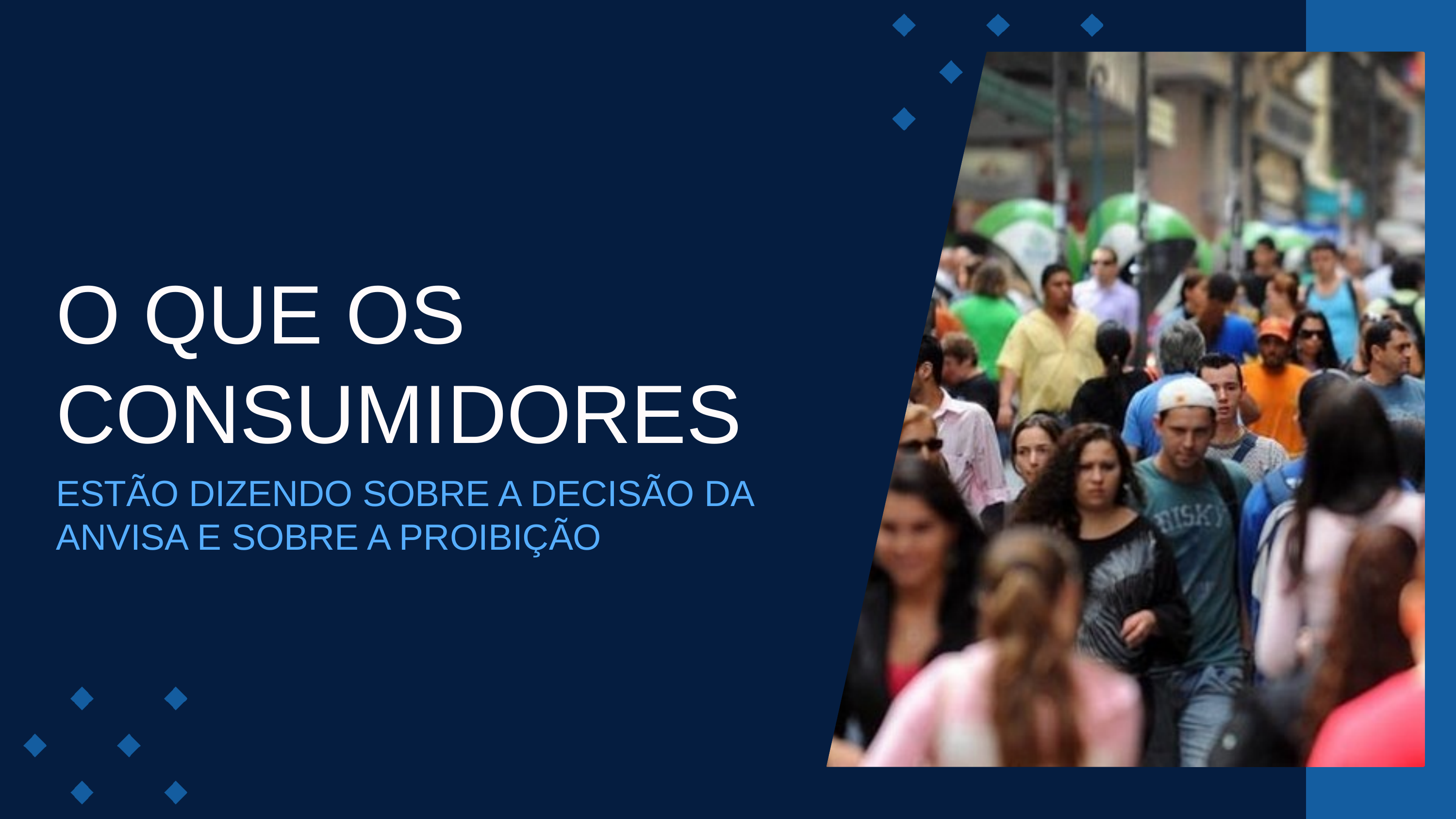

O QUE OS CONSUMIDORES

ESTÃO DIZENDO SOBRE A DECISÃO DA ANVISA E SOBRE A PROIBIÇÃO